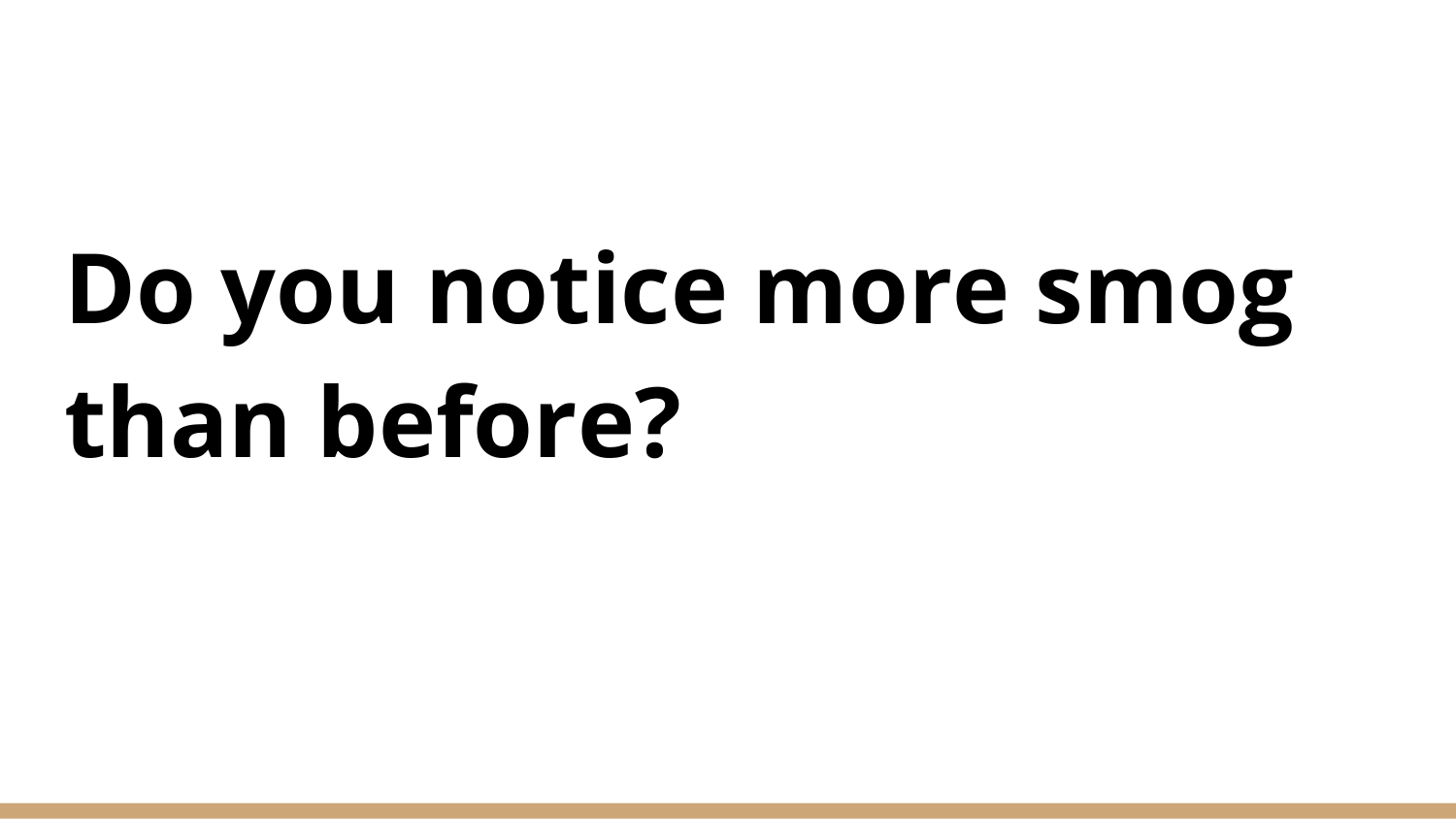

#
Do you notice more smog than before?